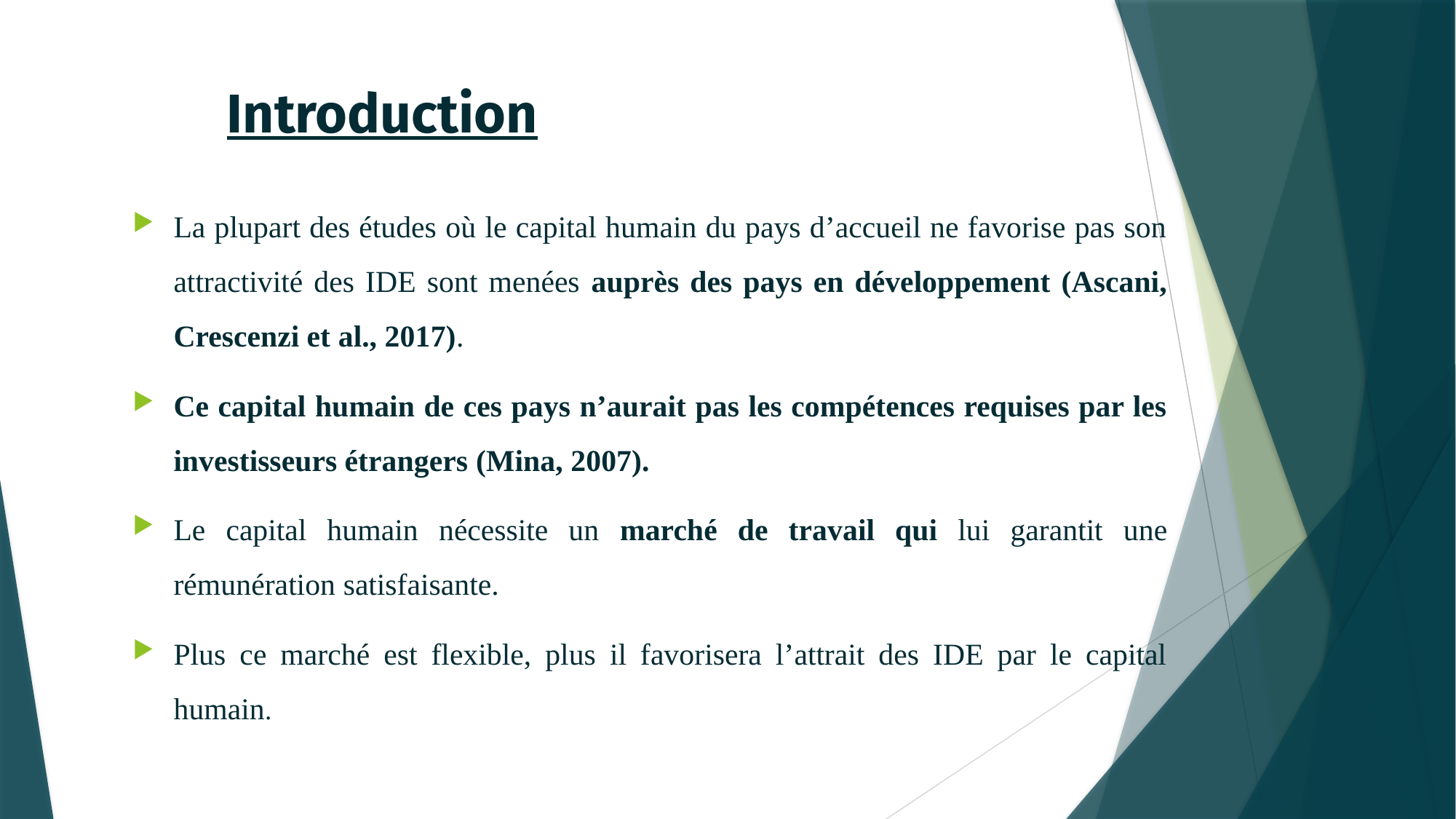

# Introduction
La plupart des études où le capital humain du pays d’accueil ne favorise pas son attractivité des IDE sont menées auprès des pays en développement (Ascani, Crescenzi et al., 2017).
Ce capital humain de ces pays n’aurait pas les compétences requises par les investisseurs étrangers (Mina, 2007).
Le capital humain nécessite un marché de travail qui lui garantit une rémunération satisfaisante.
Plus ce marché est flexible, plus il favorisera l’attrait des IDE par le capital humain.